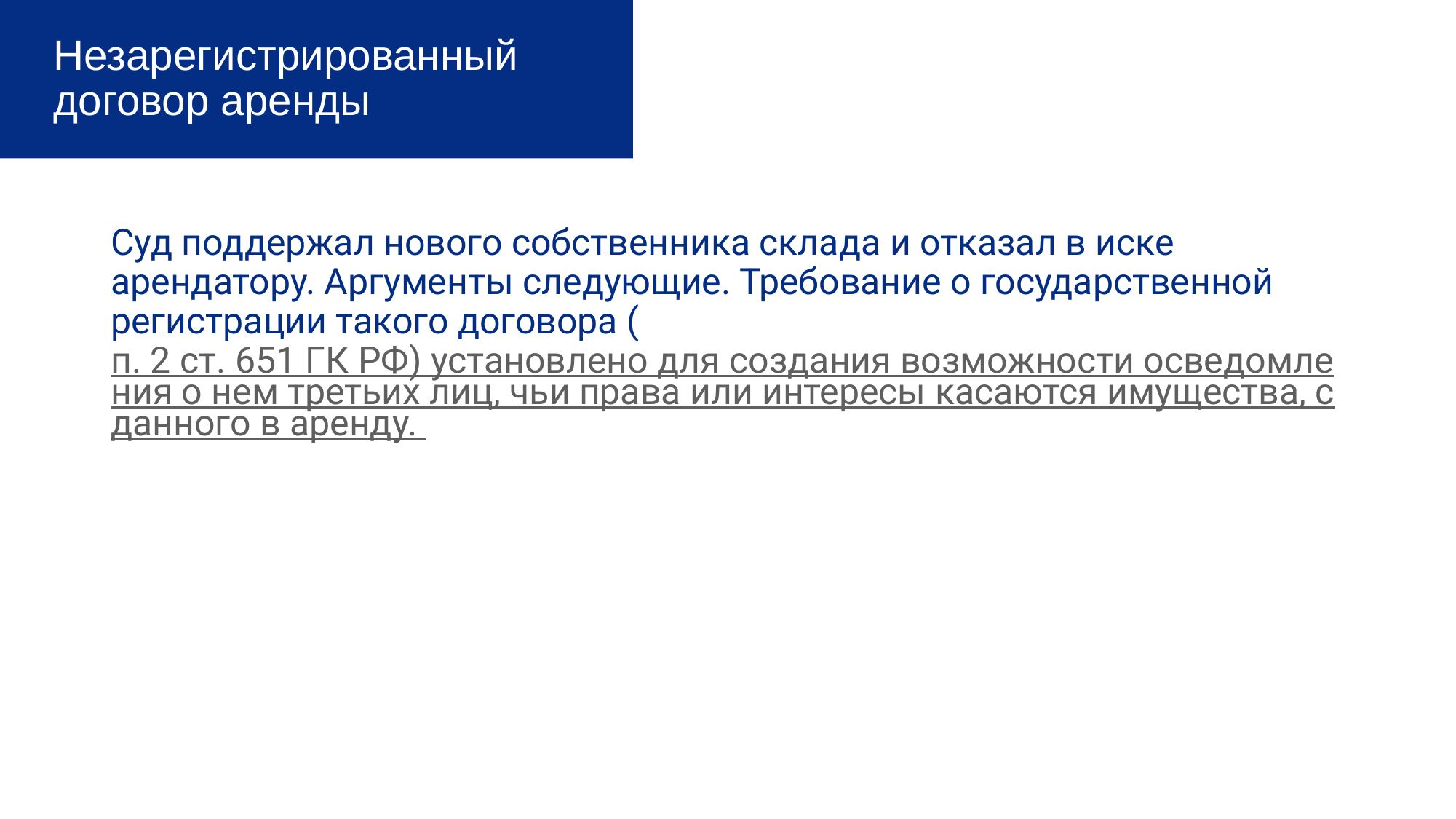

# Незарегистрированный договор аренды
Суд поддержал нового собственника склада и отказал в иске арендатору. Аргументы следующие. Требование о государственной регистрации такого договора (п. 2 ст. 651 ГК РФ) установлено для создания возможности осведомления о нем третьих лиц, чьи права или интересы касаются имущества, сданного в аренду.